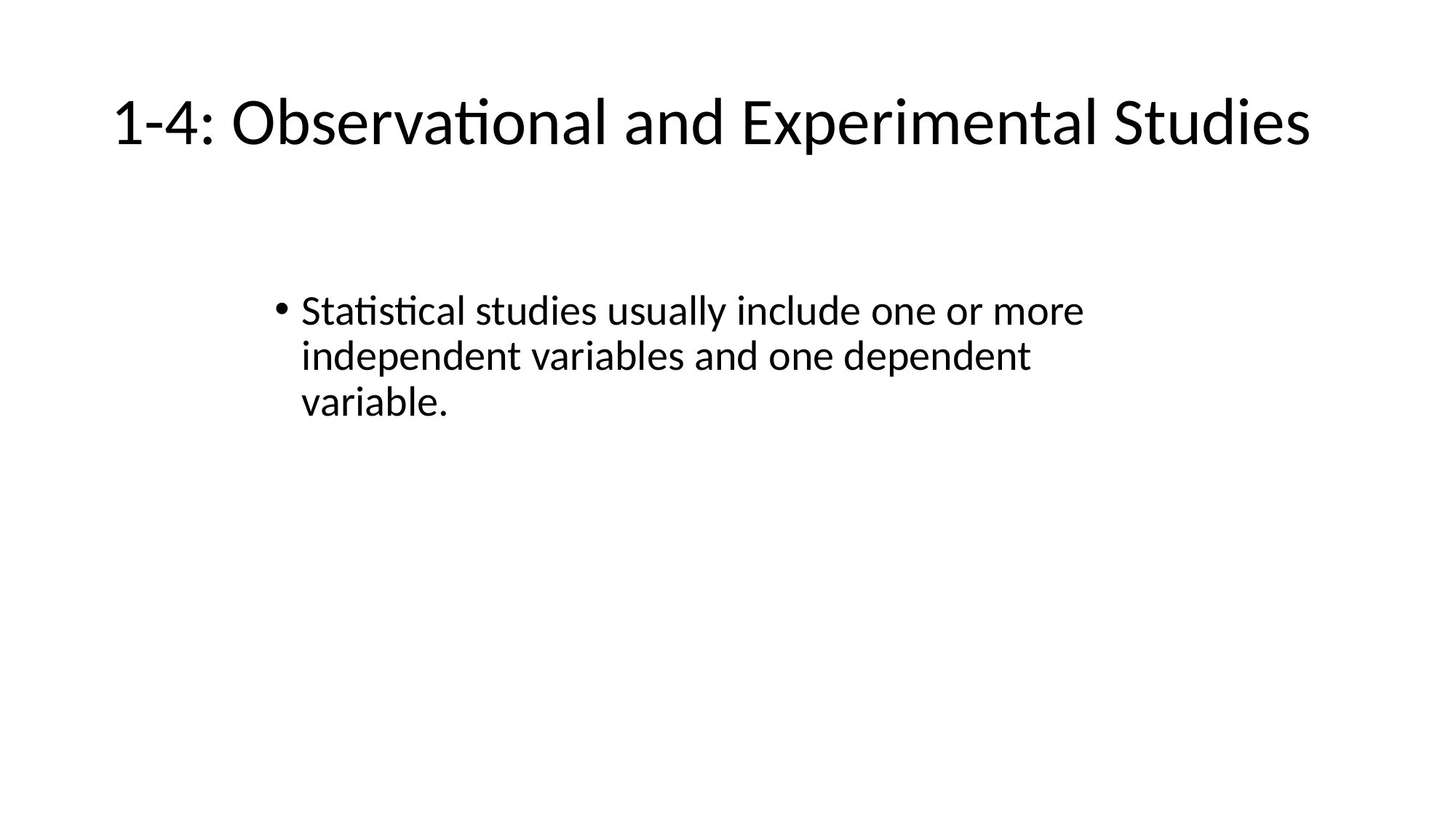

# 1-4: Observational and Experimental Studies
Statistical studies usually include one or more independent variables and one dependent variable.